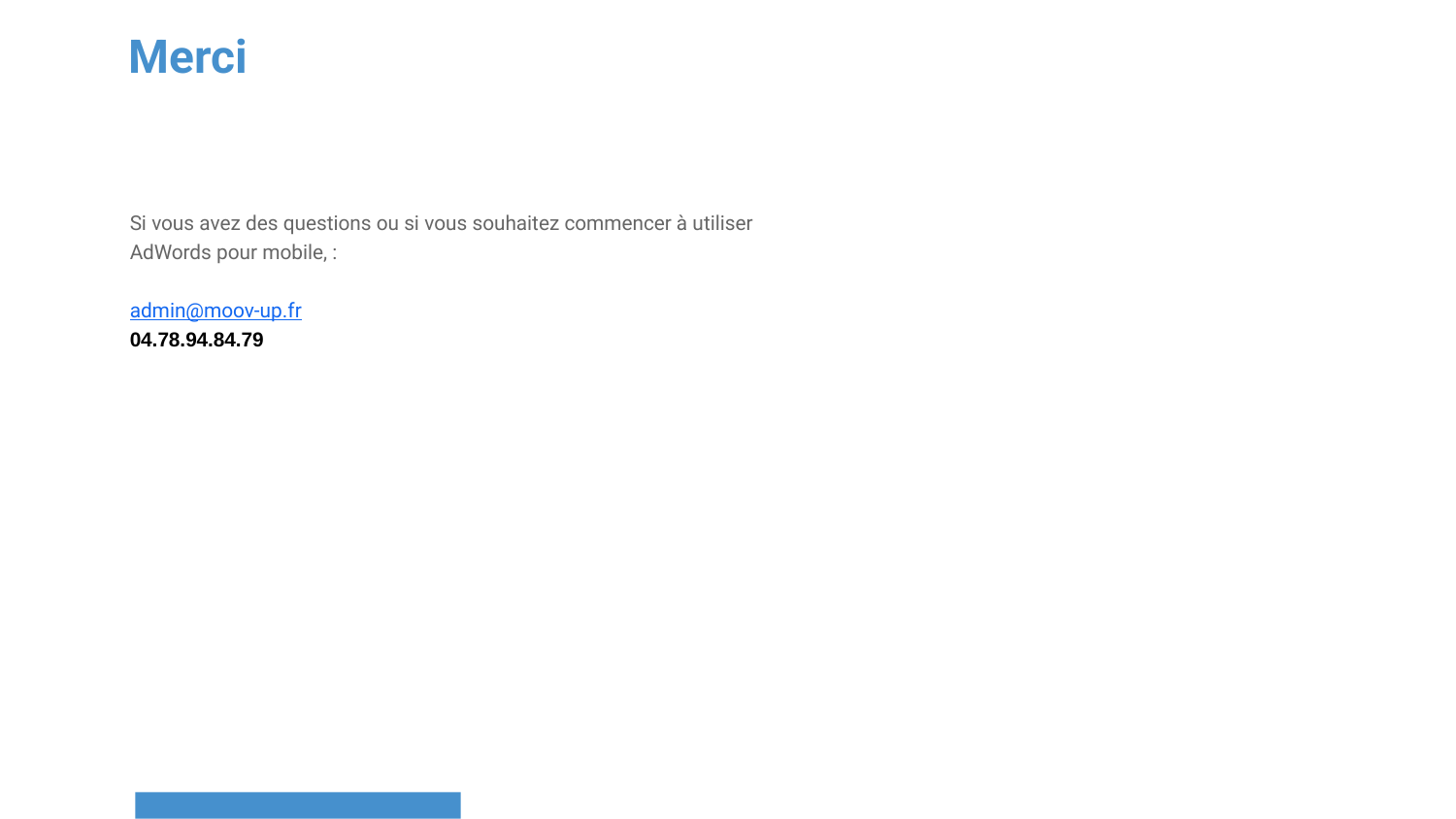

Merci
Si vous avez des questions ou si vous souhaitez commencer à utiliser AdWords pour mobile, :

admin@moov-up.fr
04.78.94.84.79